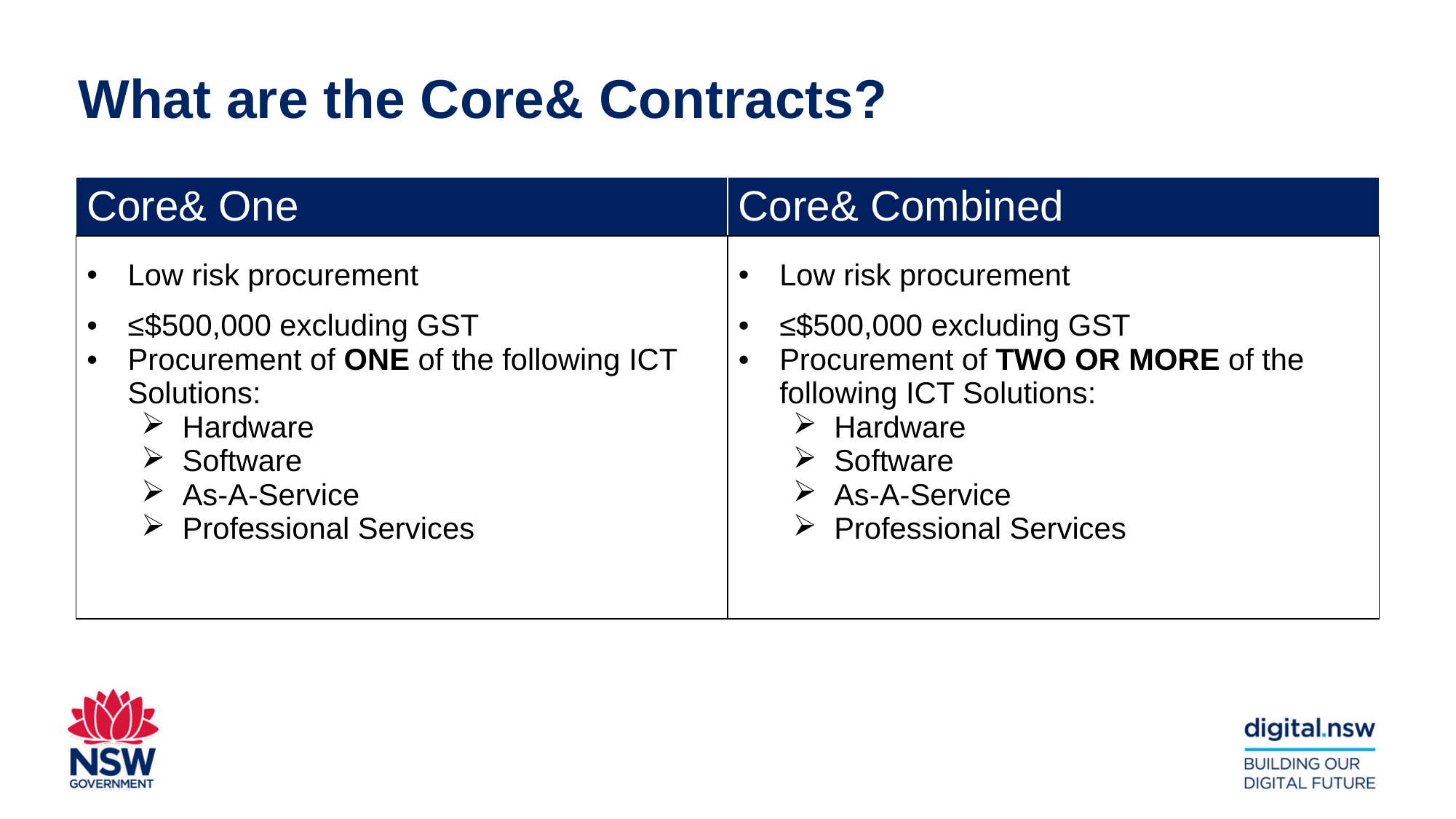

What are the Core& Contracts?
| Core& One | Core& Combined |
| --- | --- |
| Low risk procurement ≤$500,000 excluding GST Procurement of ONE of the following ICT Solutions: Hardware Software As-A-Service Professional Services | Low risk procurement ≤$500,000 excluding GST Procurement of TWO OR MORE of the following ICT Solutions: Hardware Software As-A-Service Professional Services |